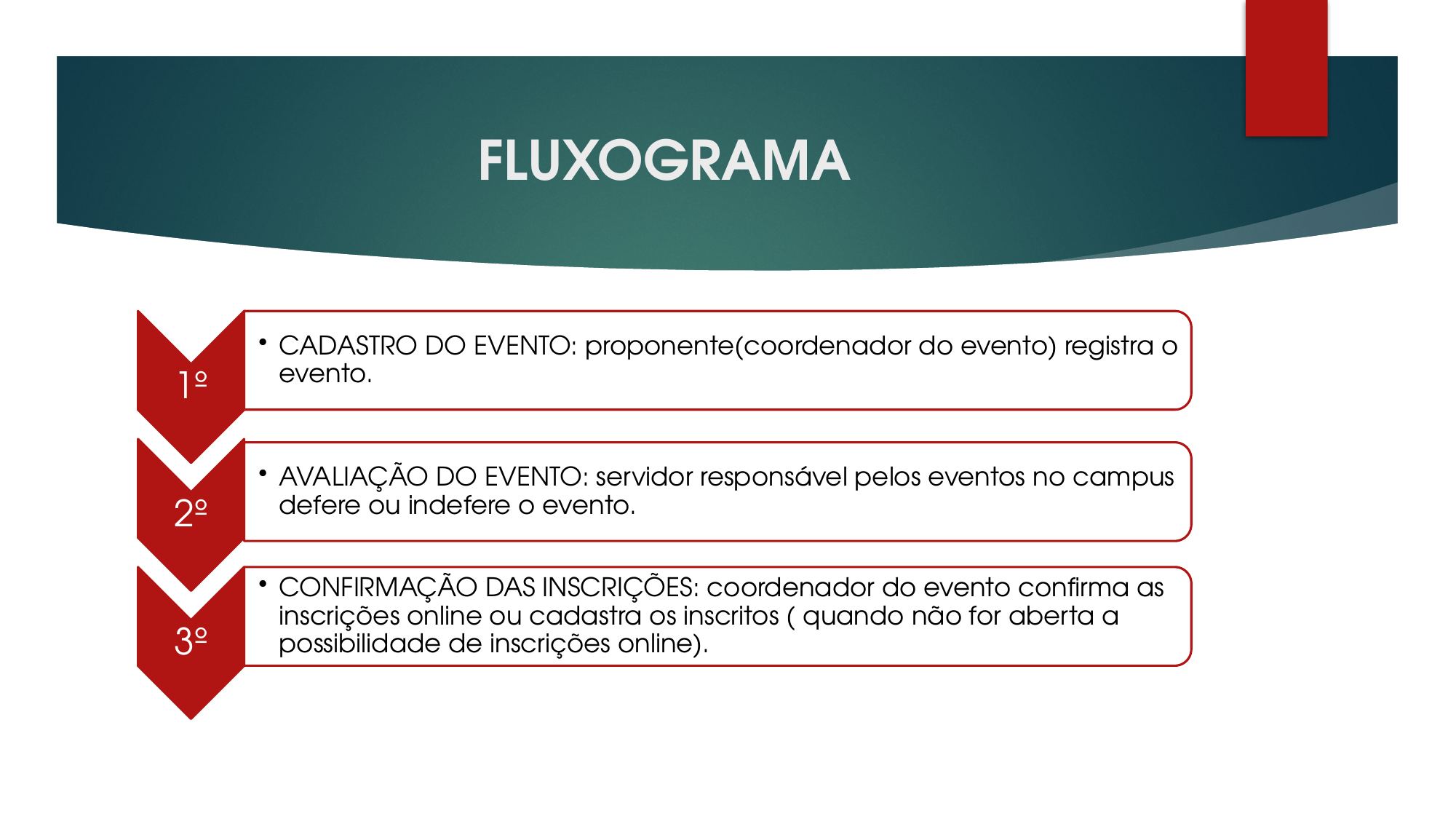

# FLUXOGRAMA
1º
CADASTRO DO EVENTO: proponente(coordenador do evento) registra o evento.
2º
AVALIAÇÃO DO EVENTO: servidor responsável pelos eventos no campus defere ou indefere o evento.
3º
CONFIRMAÇÃO DAS INSCRIÇÕES: coordenador do evento confirma as inscrições online ou cadastra os inscritos ( quando não for aberta a possibilidade de inscrições online).